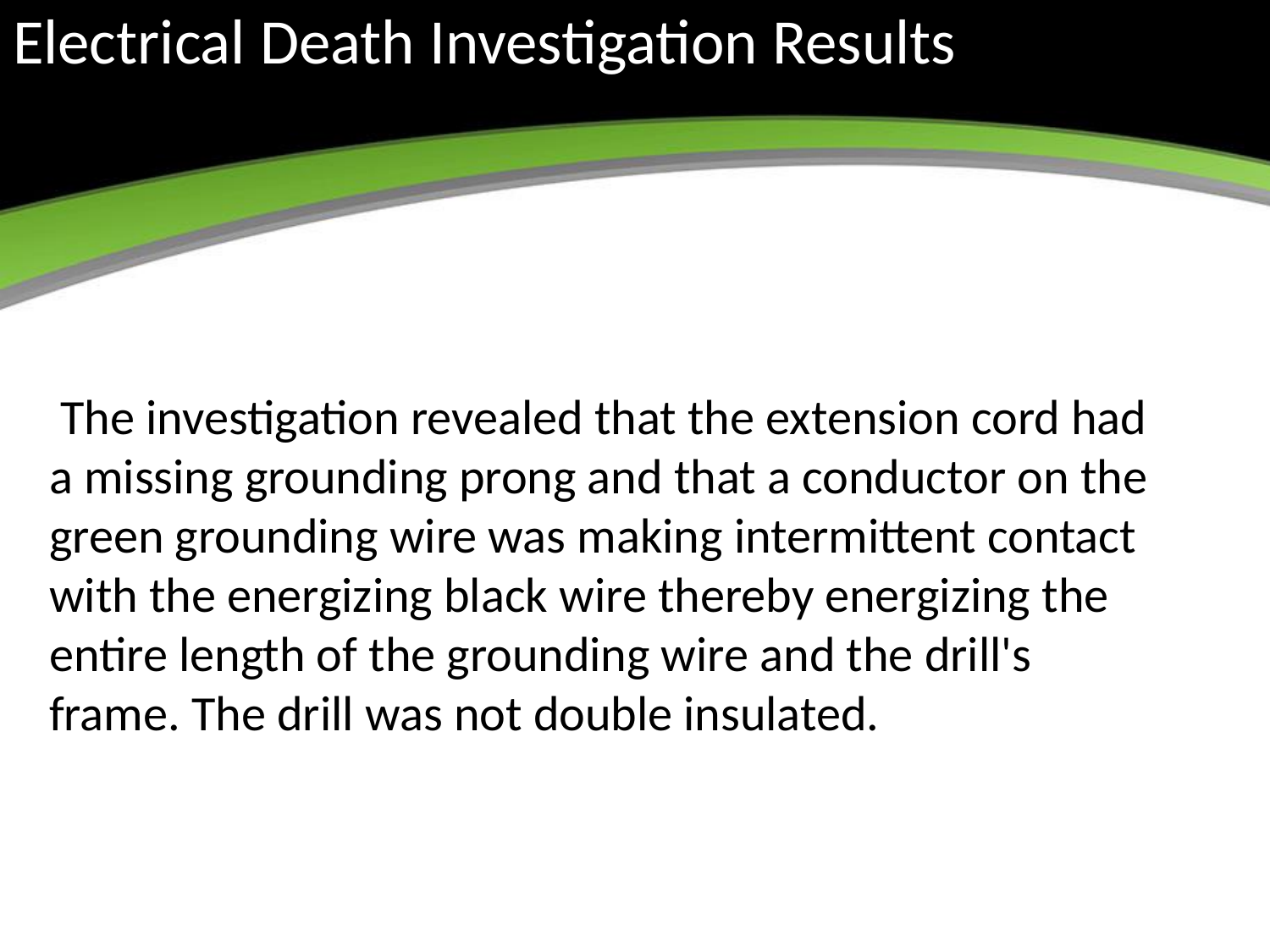

# Electrical Death Investigation Results

 The investigation revealed that the extension cord had a missing grounding prong and that a conductor on the green grounding wire was making intermittent contact with the energizing black wire thereby energizing the entire length of the grounding wire and the drill's frame. The drill was not double insulated.